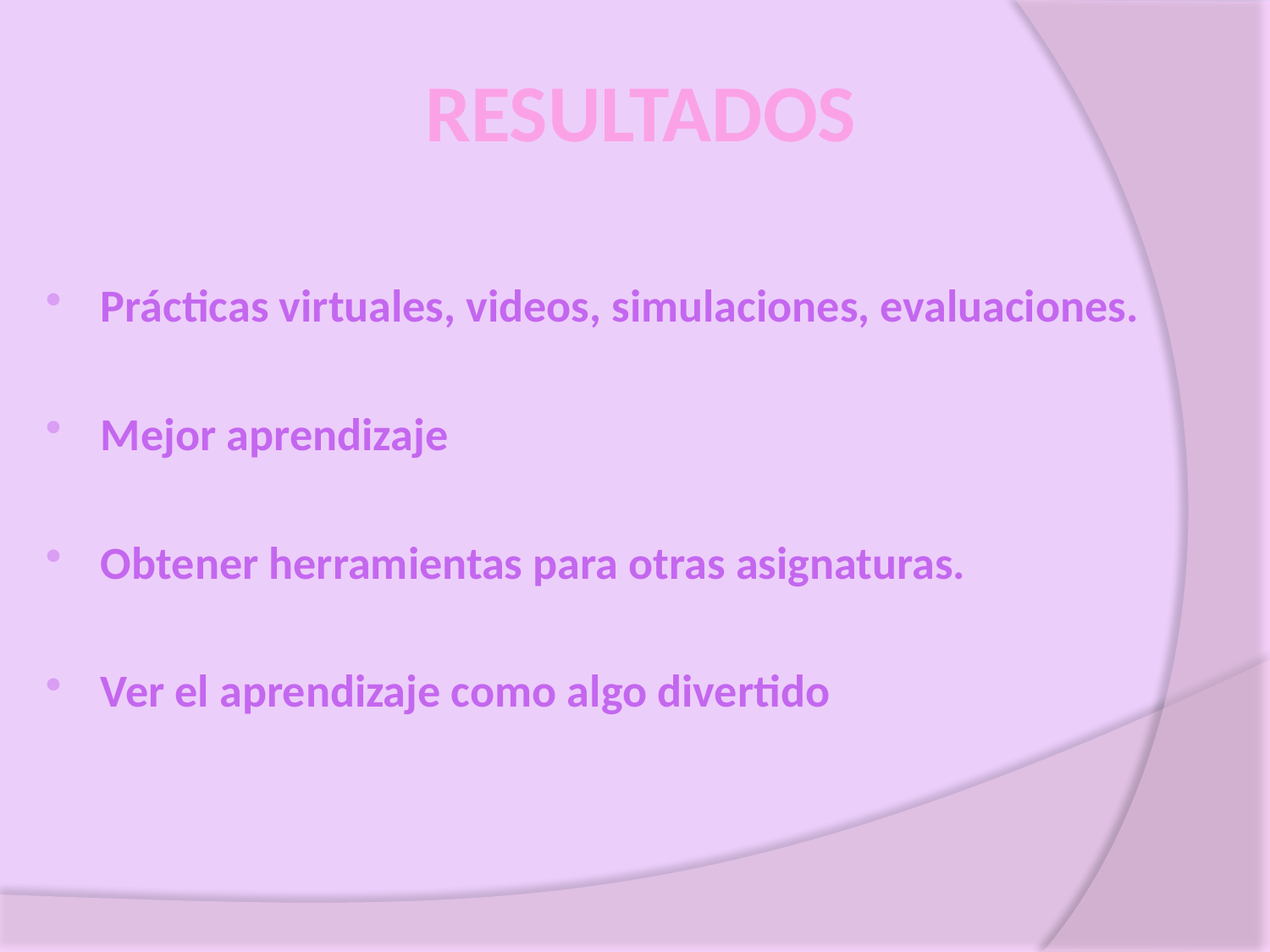

# RESULTADOS

Prácticas virtuales, videos, simulaciones, evaluaciones.

Mejor aprendizaje

Obtener herramientas para otras asignaturas.

Ver el aprendizaje como algo divertido